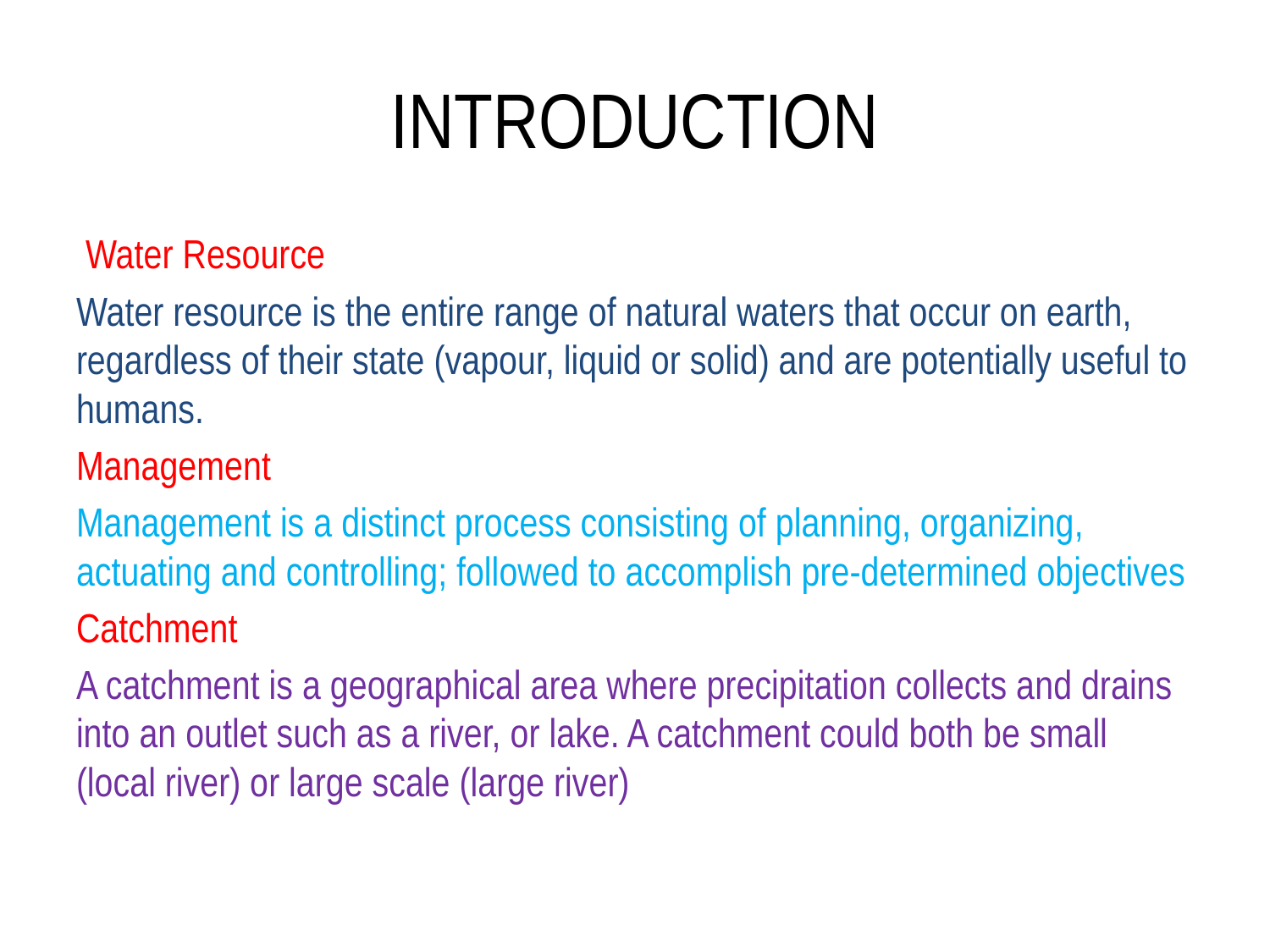

# INTRODUCTION
 Water Resource
Water resource is the entire range of natural waters that occur on earth, regardless of their state (vapour, liquid or solid) and are potentially useful to humans.
Management
Management is a distinct process consisting of planning, organizing, actuating and controlling; followed to accomplish pre-determined objectives
Catchment
A catchment is a geographical area where precipitation collects and drains into an outlet such as a river, or lake. A catchment could both be small (local river) or large scale (large river)